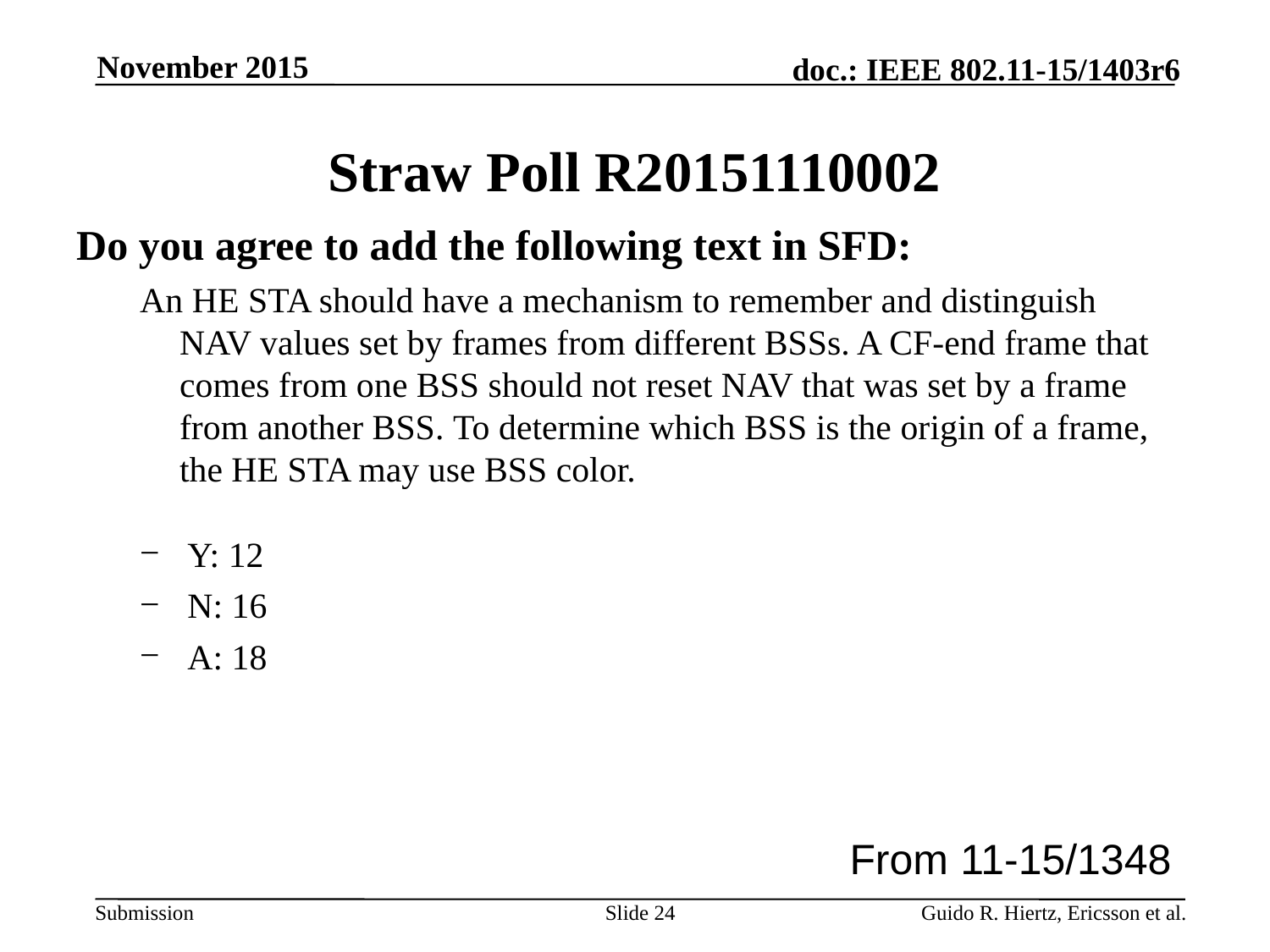

November 2015
# Straw Poll R20151110002
Do you agree to add the following text in SFD:
An HE STA should have a mechanism to remember and distinguish NAV values set by frames from different BSSs. A CF-end frame that comes from one BSS should not reset NAV that was set by a frame from another BSS. To determine which BSS is the origin of a frame, the HE STA may use BSS color.

Y: 12
N: 16
A: 18
From 11-15/1348
Slide 24
Guido R. Hiertz, Ericsson et al.